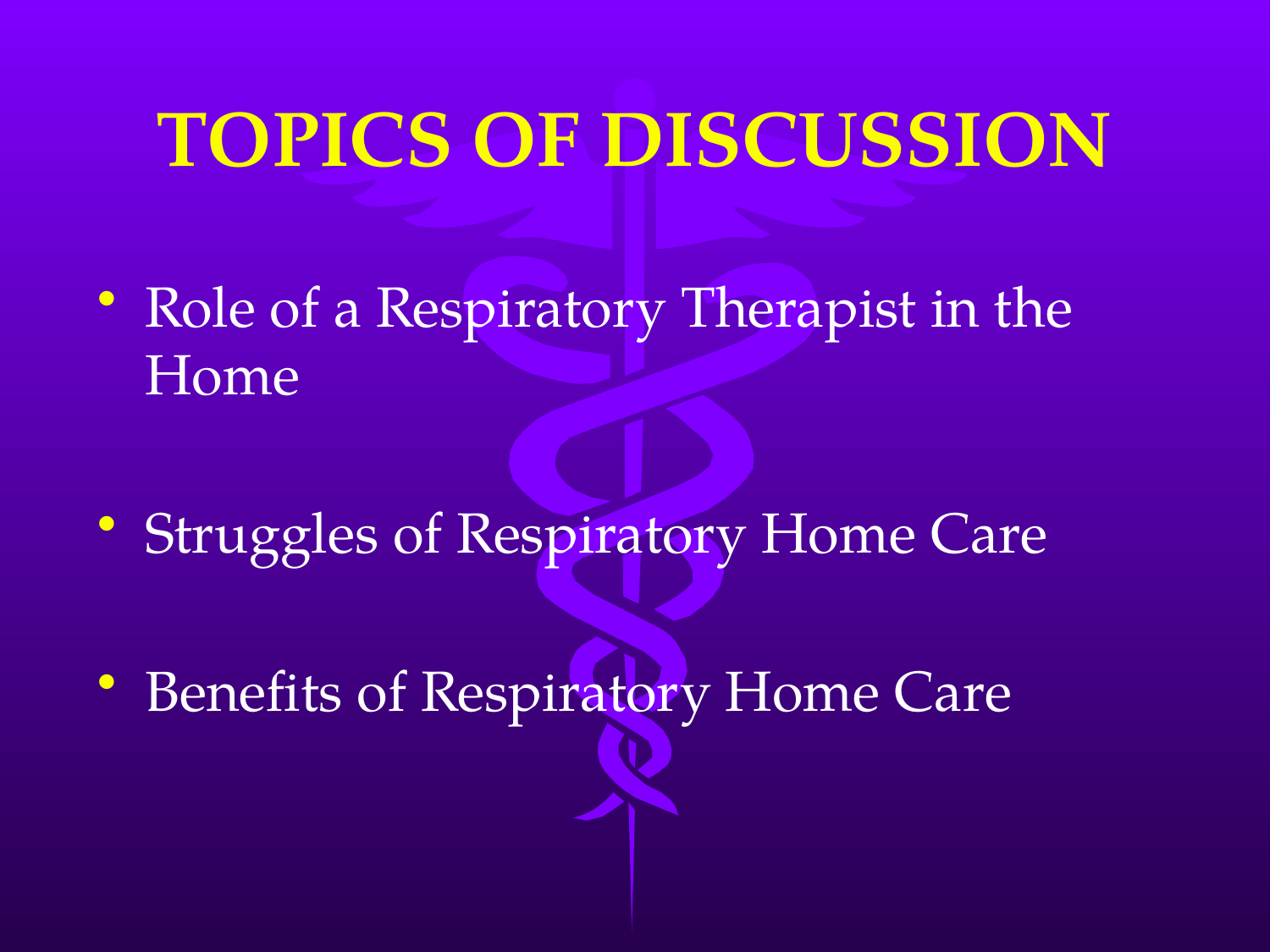

# TOPICS OF DISCUSSION
Role of a Respiratory Therapist in the  Home

Struggles of Respiratory Home Care

Benefits of Respiratory Home Care